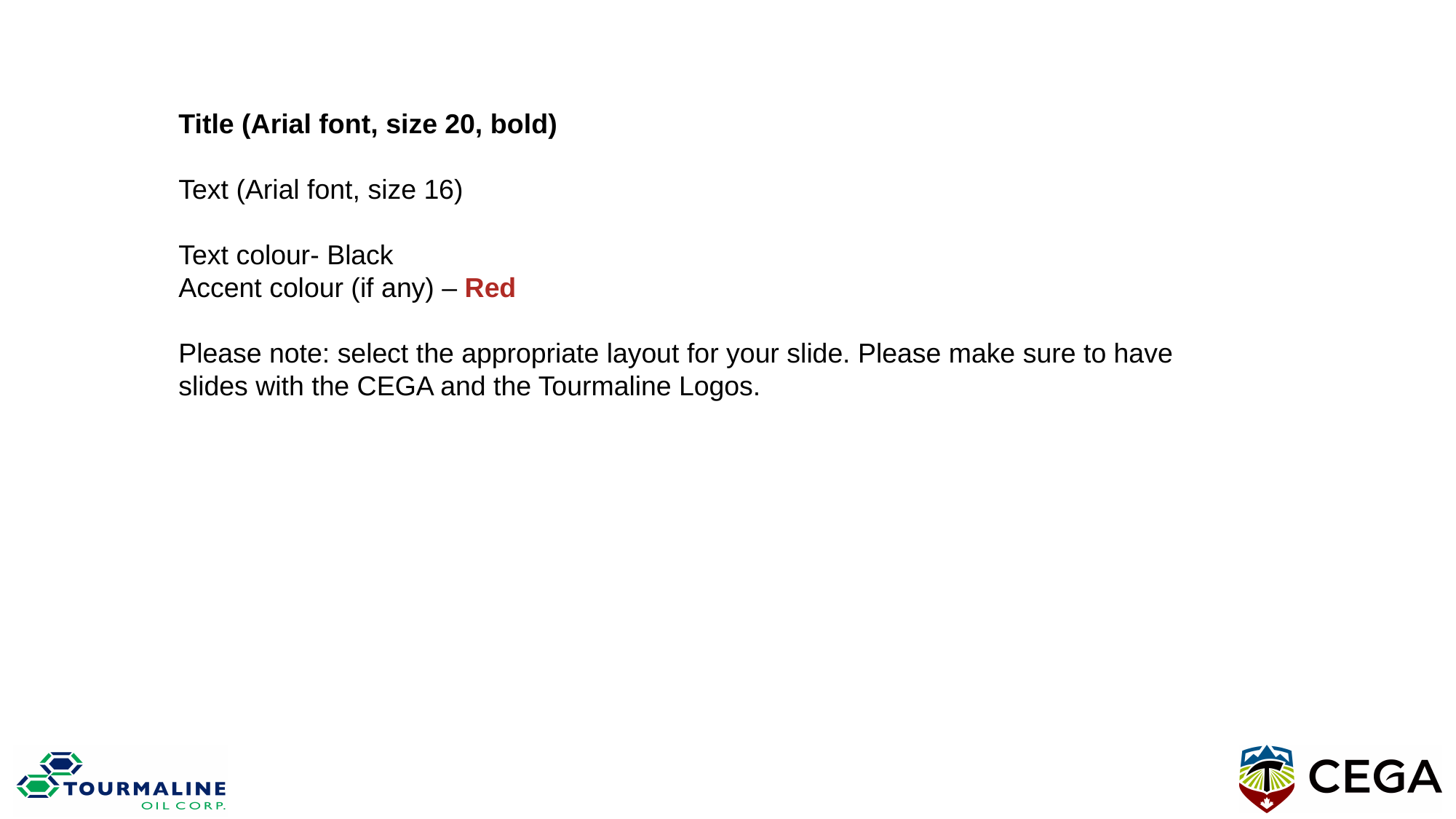

Title (Arial font, size 20, bold)
Text (Arial font, size 16)

Text colour- Black
Accent colour (if any) – Red

Please note: select the appropriate layout for your slide. Please make sure to have slides with the CEGA and the Tourmaline Logos.